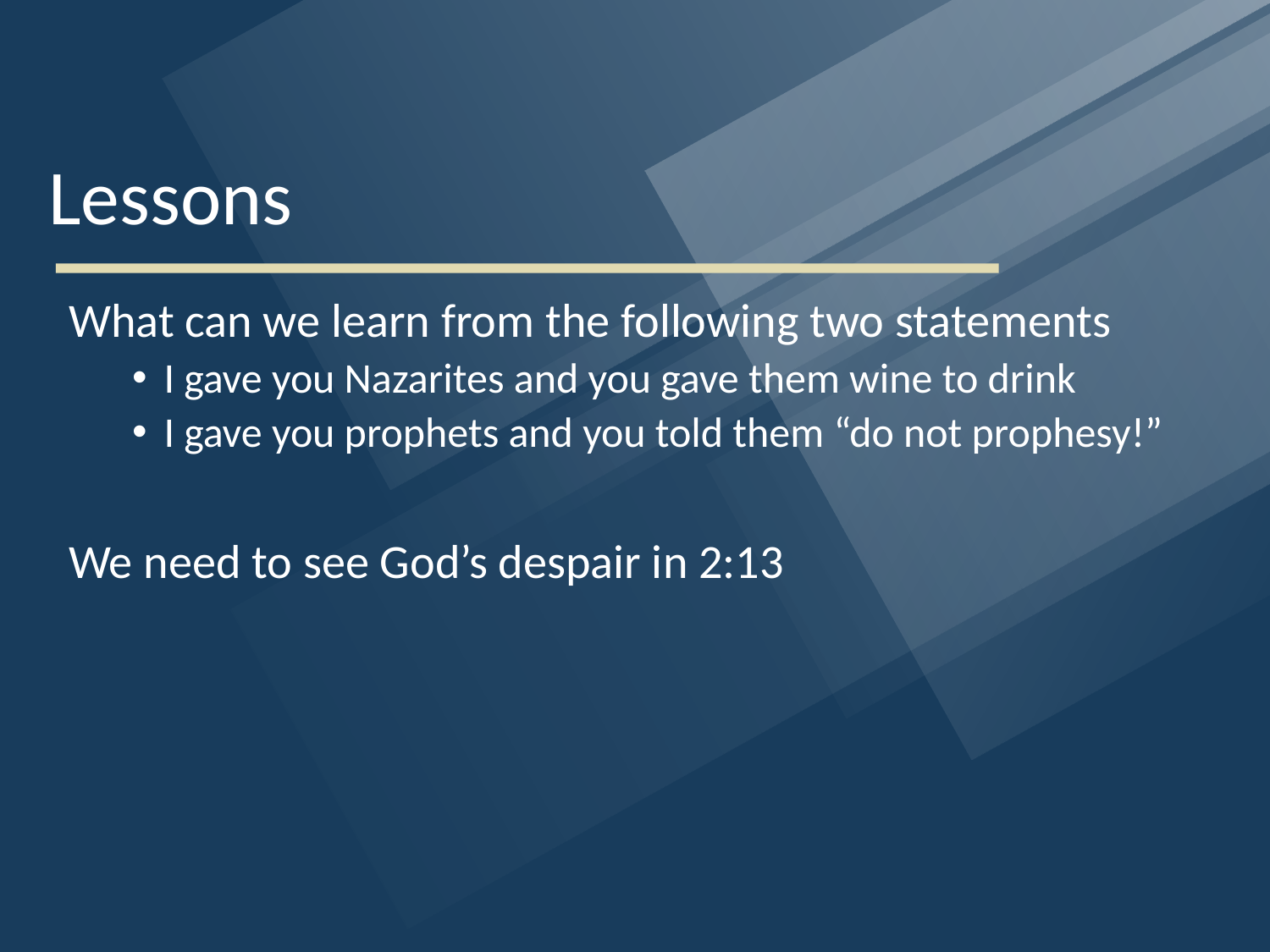

# Lessons

What can we learn from the following two statements
I gave you Nazarites and you gave them wine to drink
I gave you prophets and you told them “do not prophesy!”

We need to see God’s despair in 2:13